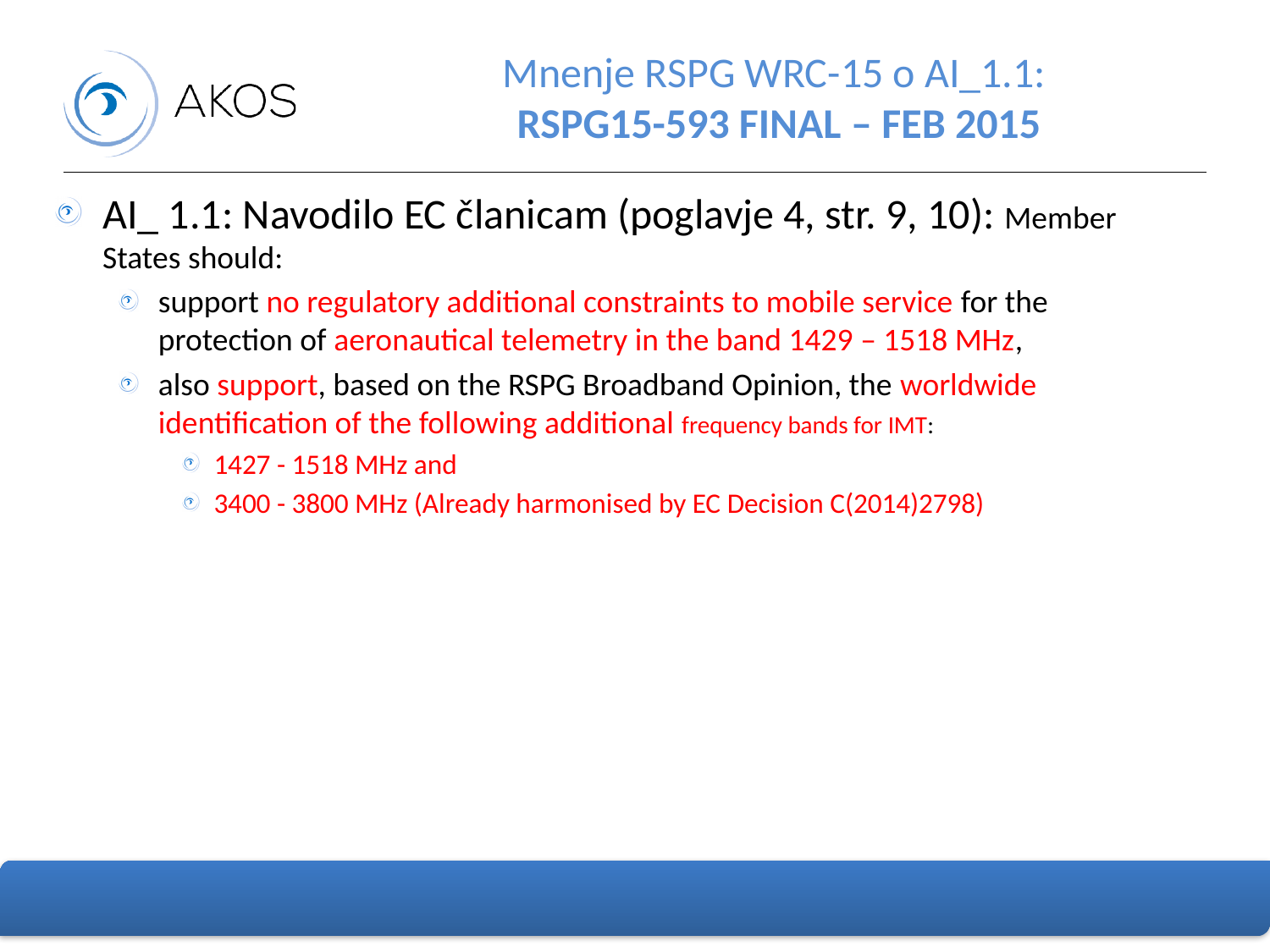

# Mnenje RSPG WRC-15 o AI_1.1: RSPG15-593 FINAL – FEB 2015
AI_ 1.1: Navodilo EC članicam (poglavje 4, str. 9, 10): Member States should:
support no regulatory additional constraints to mobile service for the protection of aeronautical telemetry in the band 1429 – 1518 MHz,
also support, based on the RSPG Broadband Opinion, the worldwide identification of the following additional frequency bands for IMT:
1427 - 1518 MHz and
3400 - 3800 MHz (Already harmonised by EC Decision C(2014)2798)